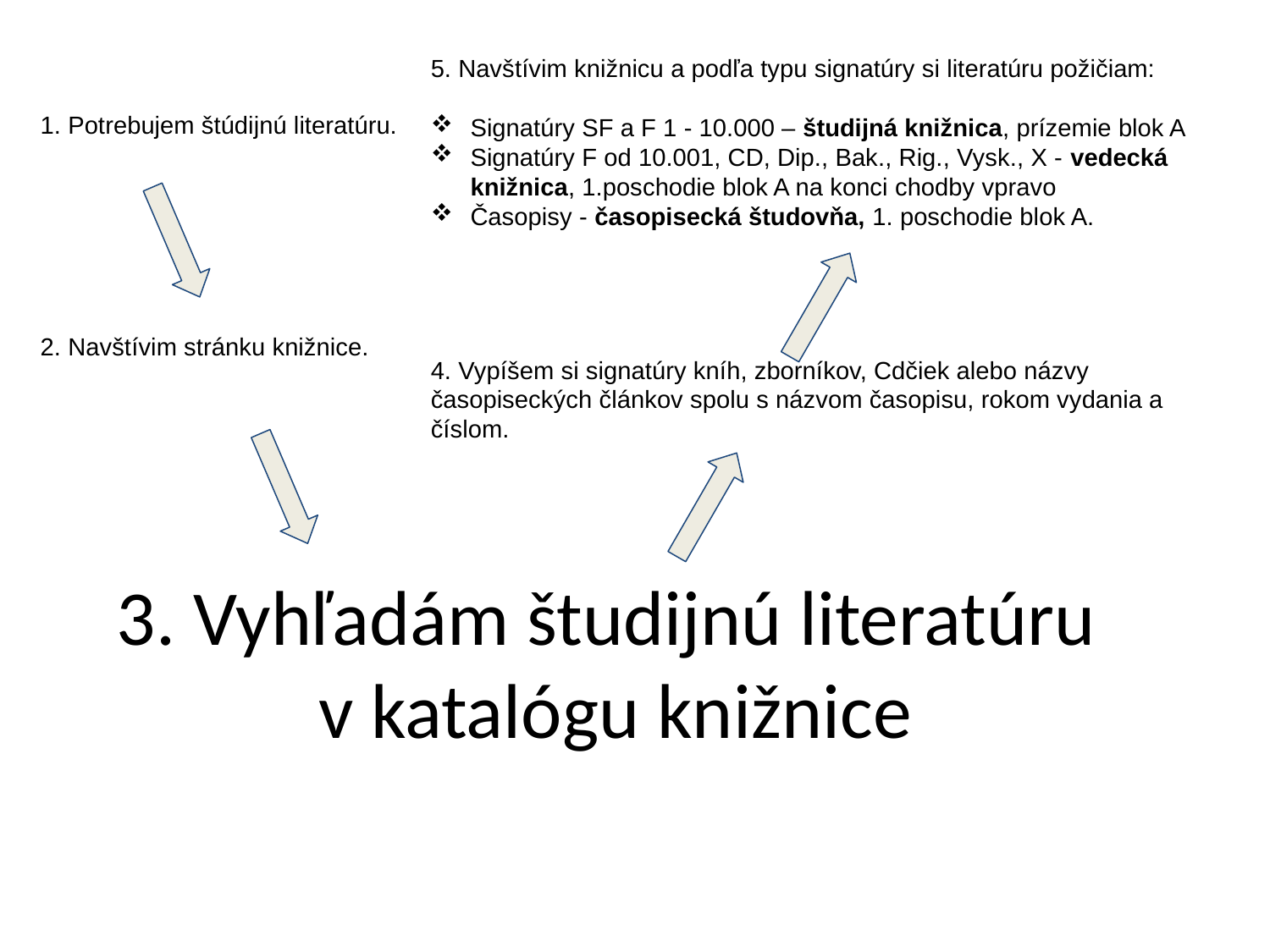

5. Navštívim knižnicu a podľa typu signatúry si literatúru požičiam:

Signatúry SF a F 1 - 10.000 – študijná knižnica, prízemie blok A
Signatúry F od 10.001, CD, Dip., Bak., Rig., Vysk., X - vedecká knižnica, 1.poschodie blok A na konci chodby vpravo
Časopisy - časopisecká študovňa, 1. poschodie blok A.

1. Potrebujem štúdijnú literatúru.

2. Navštívim stránku knižnice.
4. Vypíšem si signatúry kníh, zborníkov, Cdčiek alebo názvy časopiseckých článkov spolu s názvom časopisu, rokom vydania a číslom.

# 3. Vyhľadám študijnú literatúru v katalógu knižnice